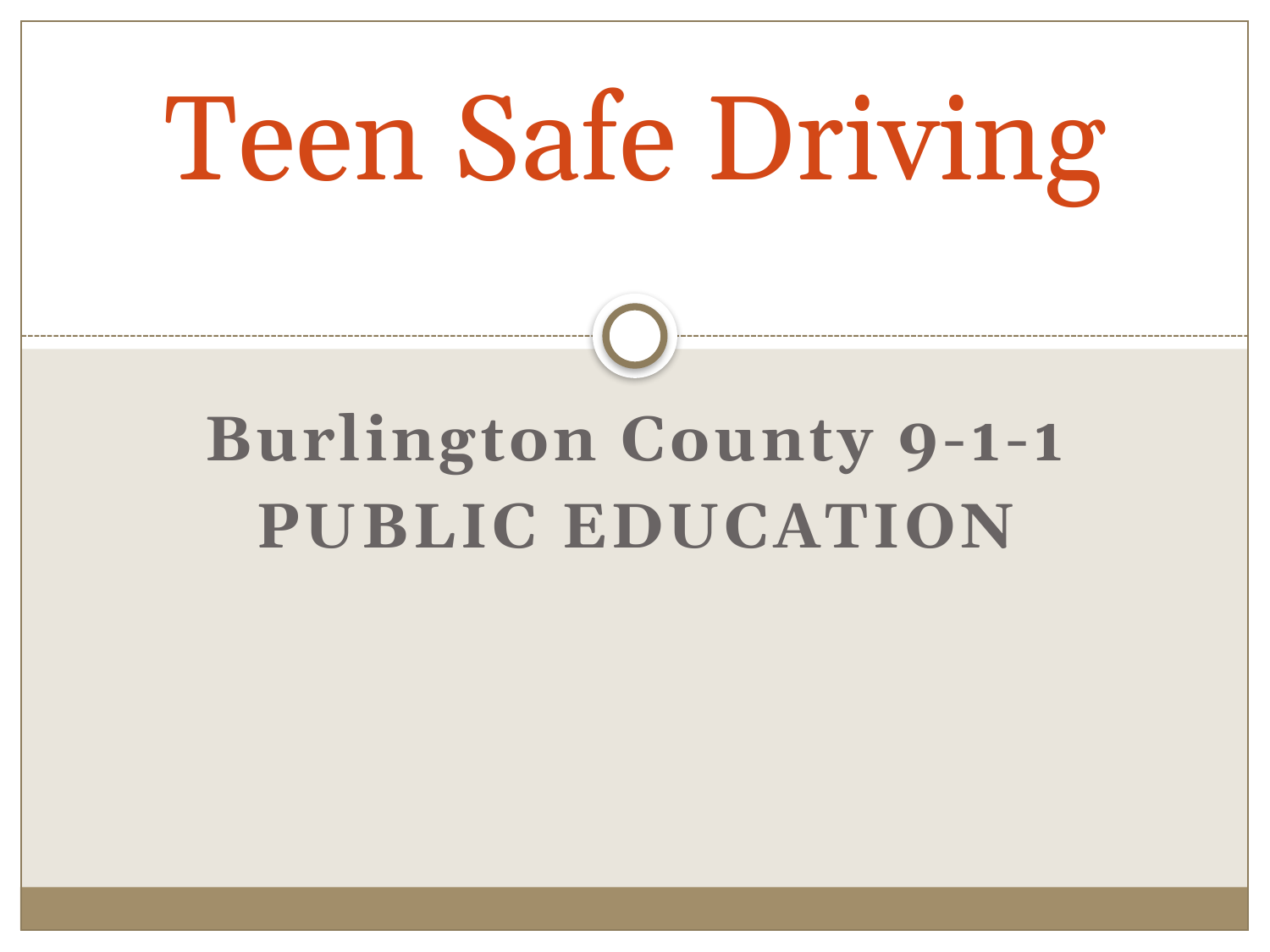

# Teen Safe Driving
Burlington County 9-1-1
PUBLIC EDUCATION